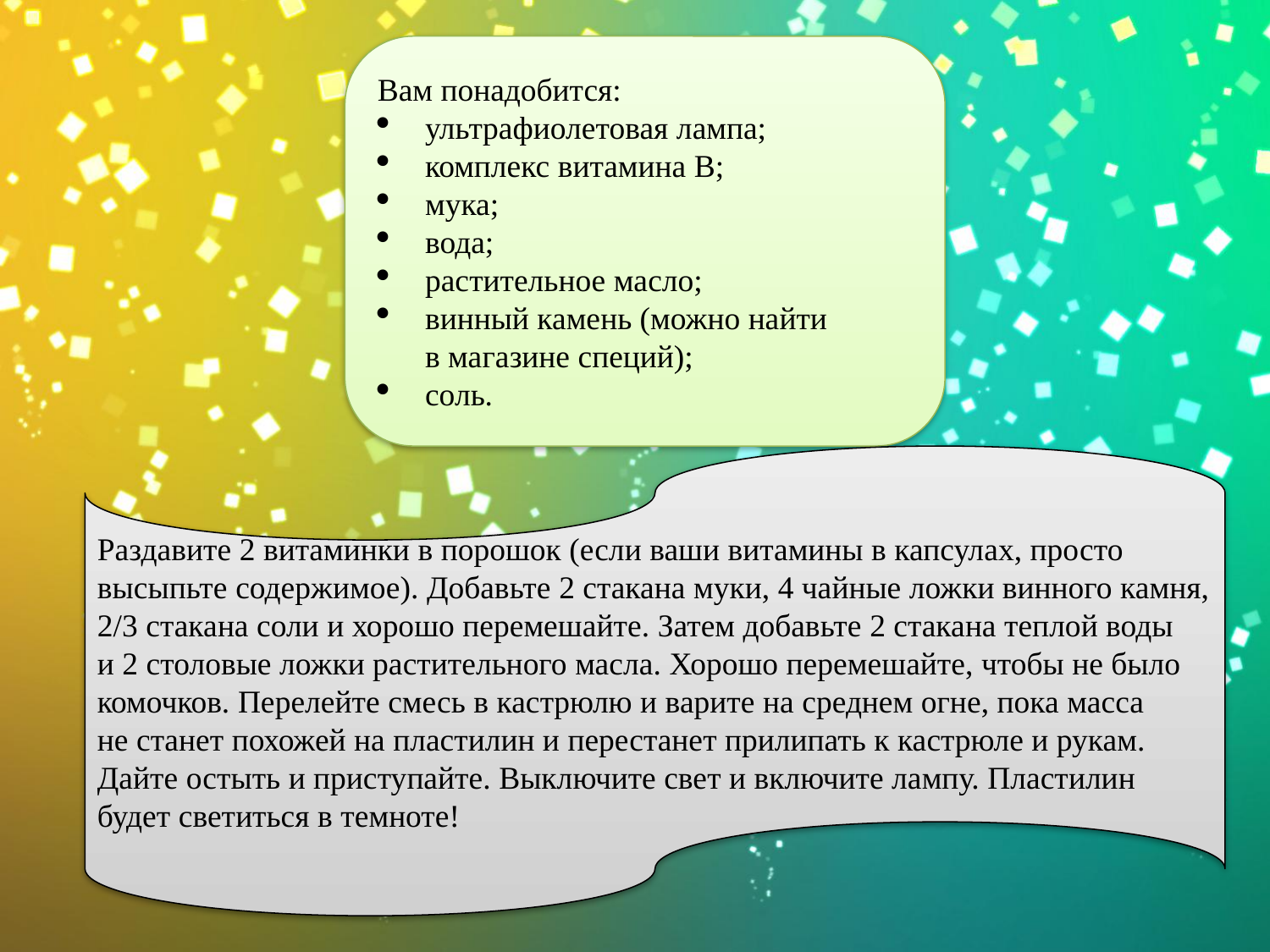

Вам понадобится:
ультрафиолетовая лампа;
комплекс витамина В;
мука;
вода;
растительное масло;
винный камень (можно найти в магазине специй);
соль.
Раздавите 2 витаминки в порошок (если ваши витамины в капсулах, просто высыпьте содержимое). Добавьте 2 стакана муки, 4 чайные ложки винного камня, 2/3 стакана соли и хорошо перемешайте. Затем добавьте 2 стакана теплой воды и 2 столовые ложки растительного масла. Хорошо перемешайте, чтобы не было комочков. Перелейте смесь в кастрюлю и варите на среднем огне, пока масса не станет похожей на пластилин и перестанет прилипать к кастрюле и рукам. Дайте остыть и приступайте. Выключите свет и включите лампу. Пластилин будет светиться в темноте!